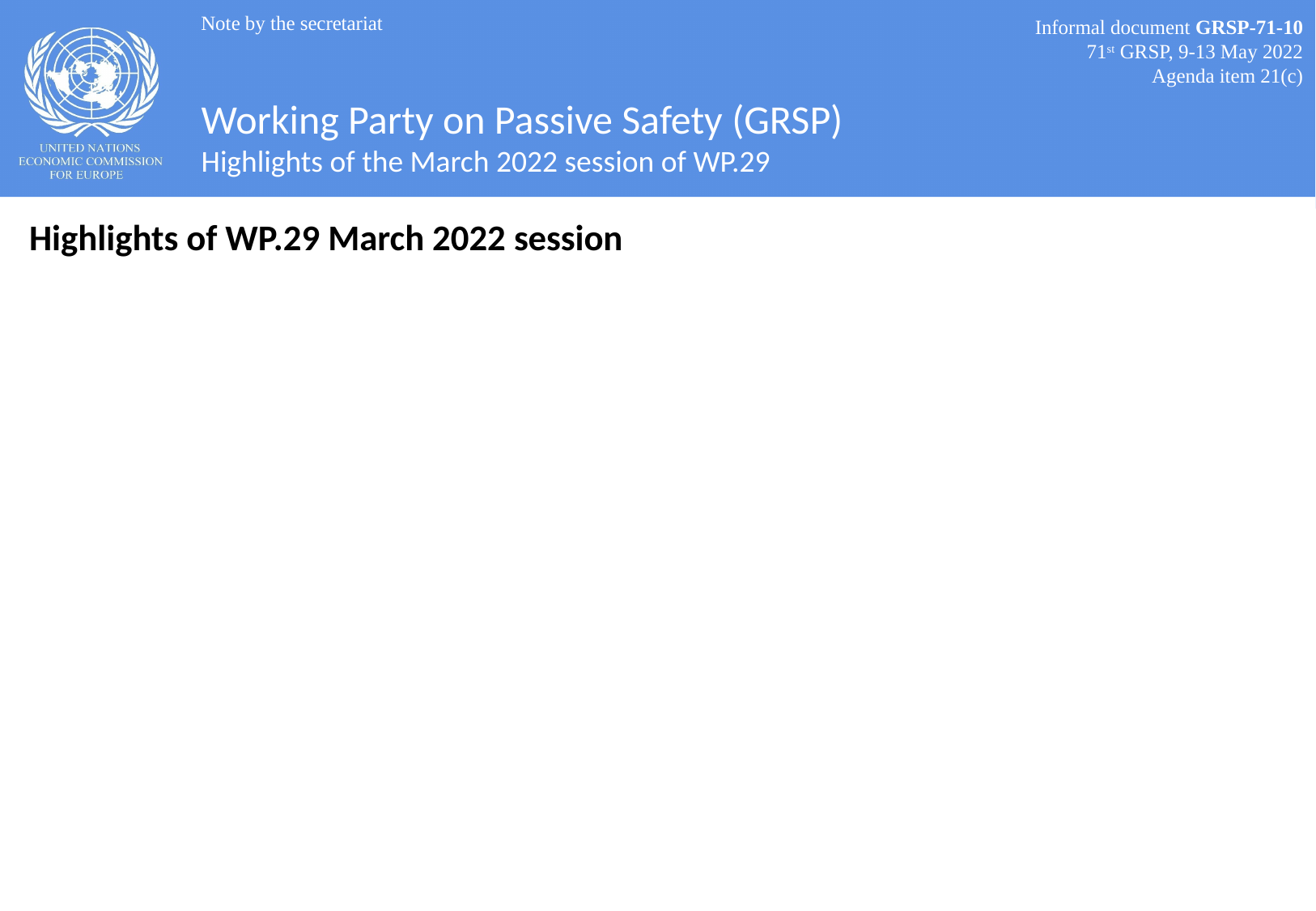

Note by the secretariat
Informal document GRSP-71-10
71st GRSP, 9-13 May 2022
Agenda item 21(c)
# Working Party on Passive Safety (GRSP) Highlights of the March 2022 session of WP.29
Highlights of WP.29 March 2022 session